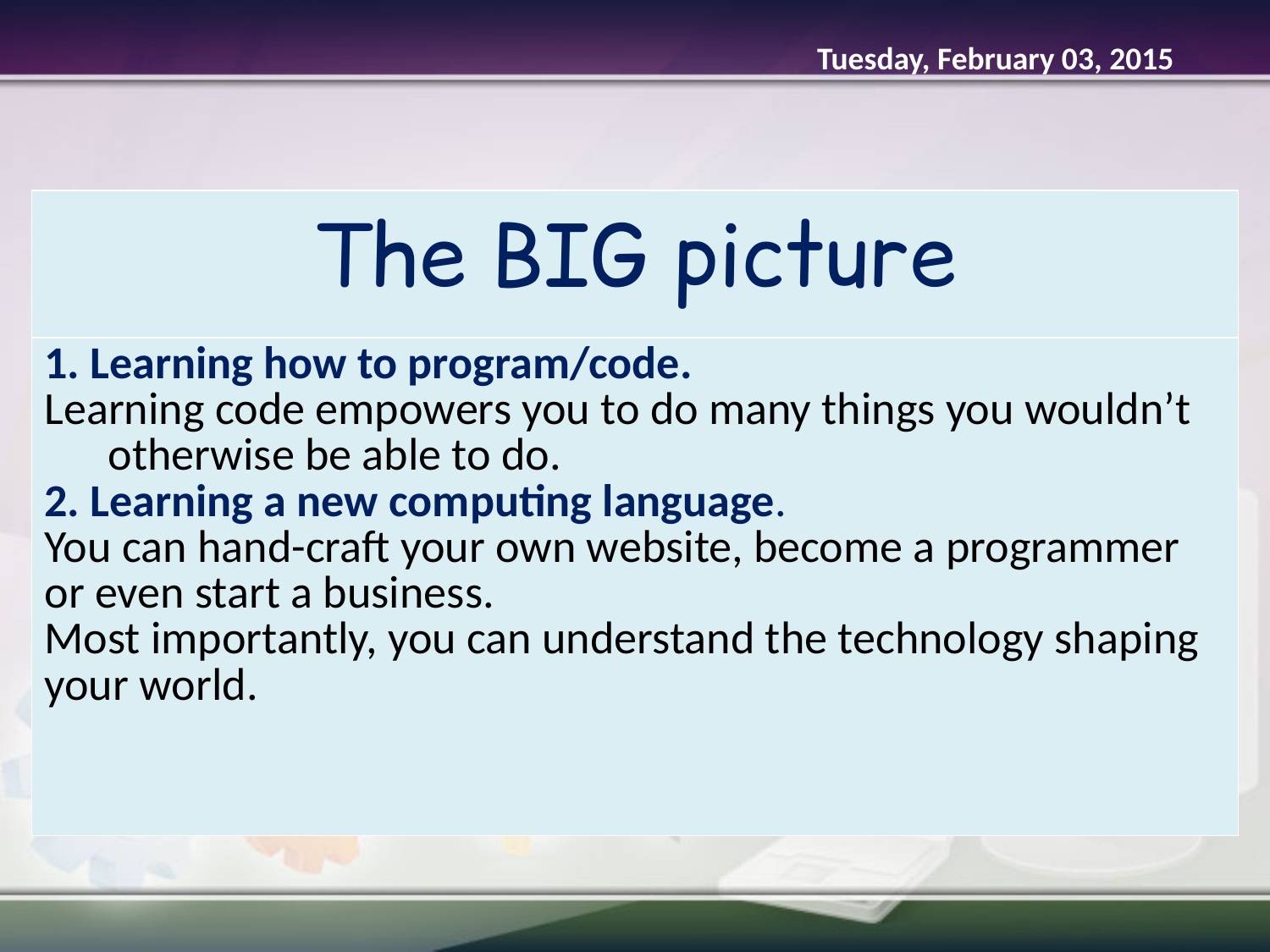

Tuesday, February 03, 2015
| The BIG picture |
| --- |
| 1. Learning how to program/code. Learning code empowers you to do many things you wouldn’t otherwise be able to do. 2. Learning a new computing language. You can hand-craft your own website, become a programmer or even start a business. Most importantly, you can understand the technology shaping your world. |